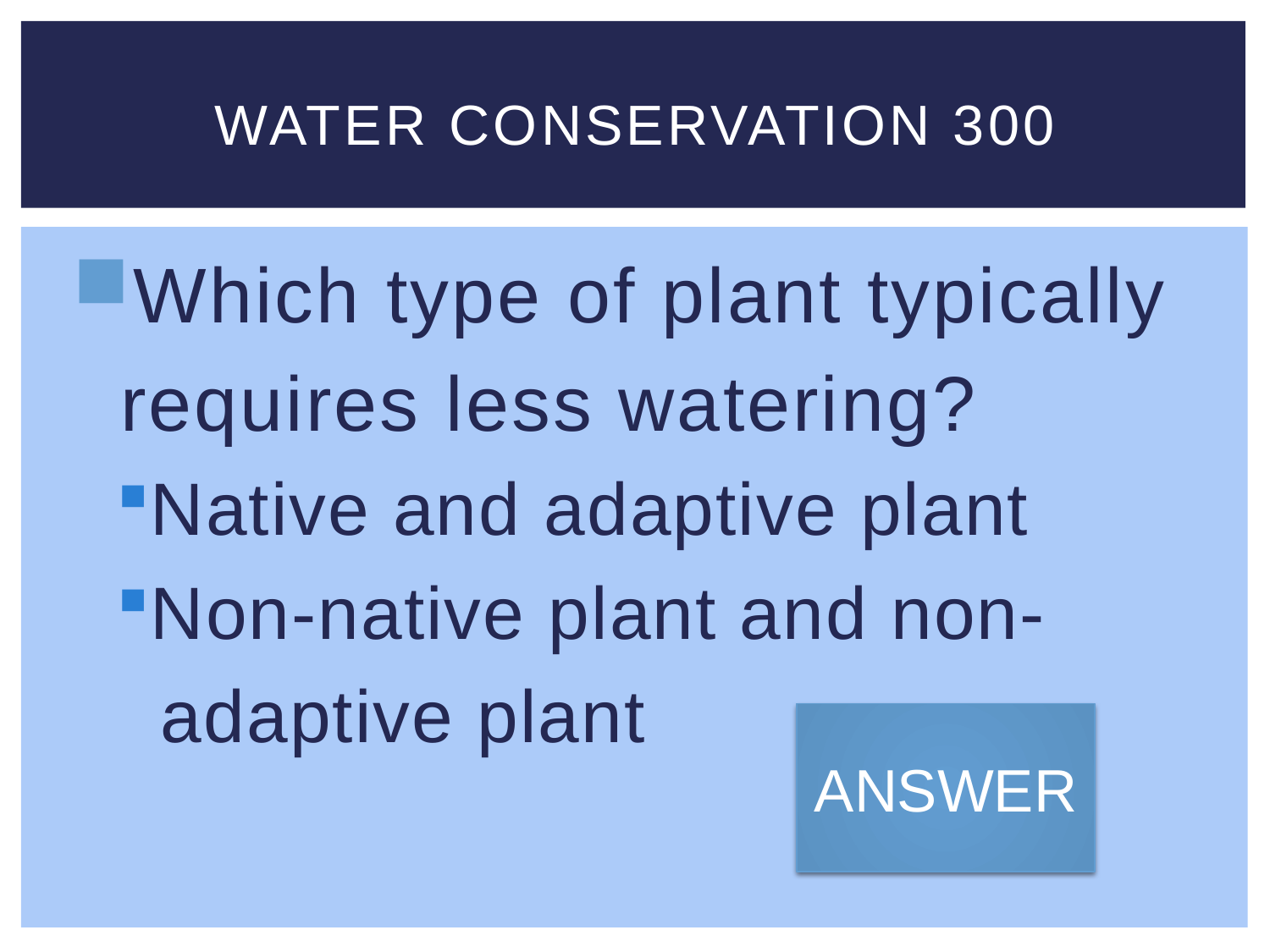

# Water conservation 300
Which type of plant typically
  requires less watering?
Native and adaptive plant
Non-native plant and non-
  adaptive plant

ANSWER